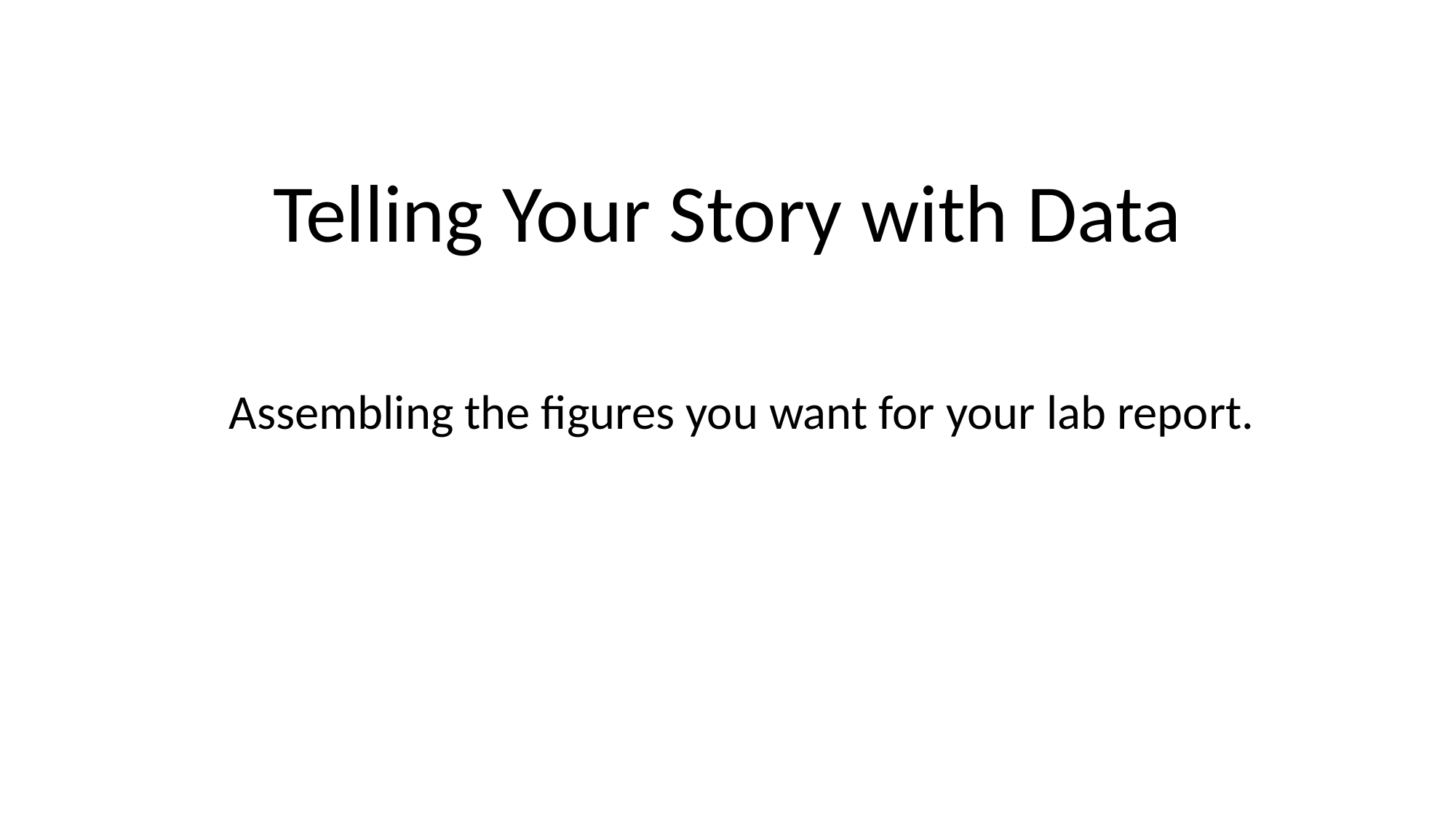

Telling Your Story with Data
Assembling the figures you want for your lab report.